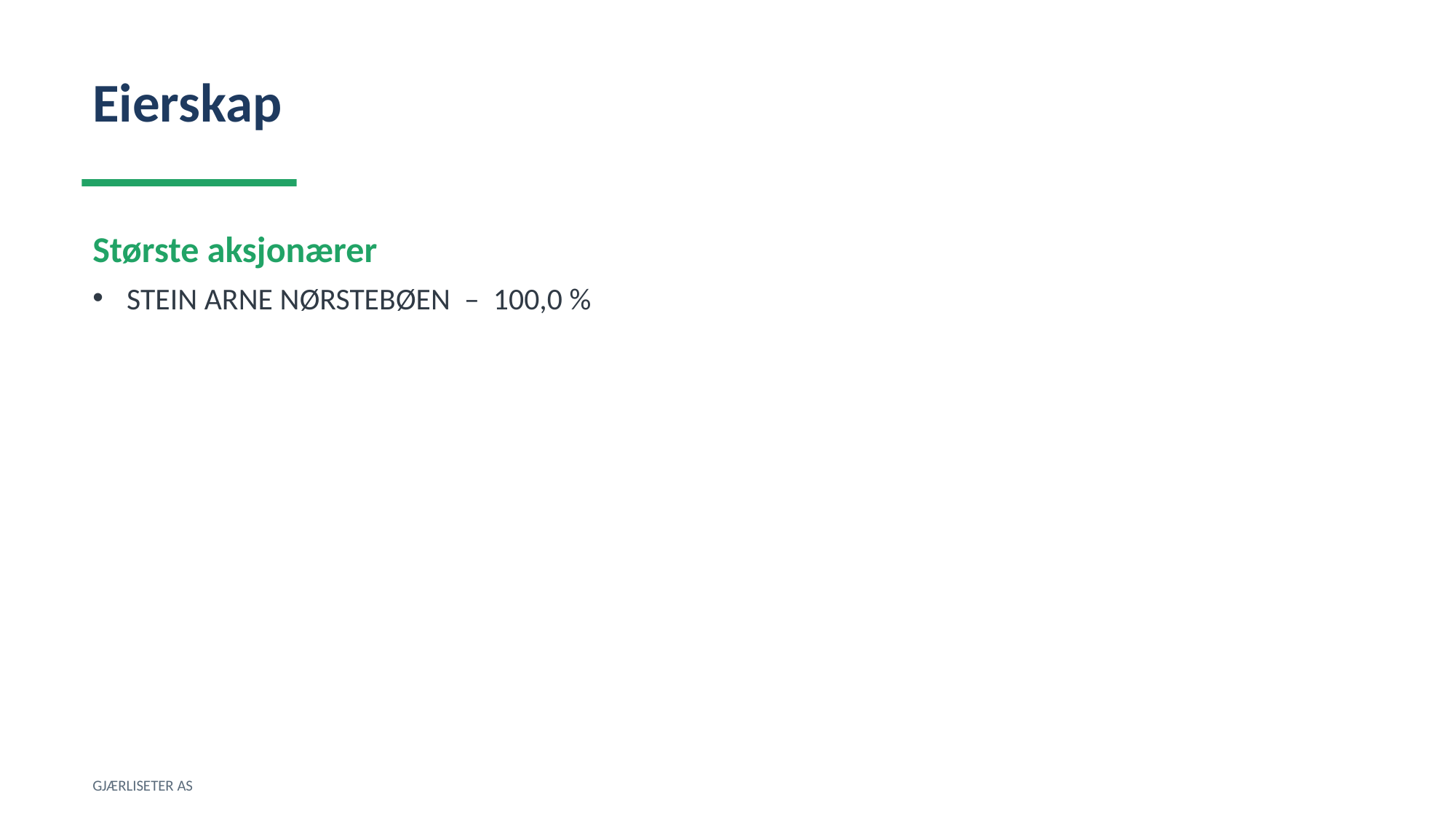

Eierskap

Største aksjonærer
STEIN ARNE NØRSTEBØEN  –  100,0 %
GJÆRLISETER AS